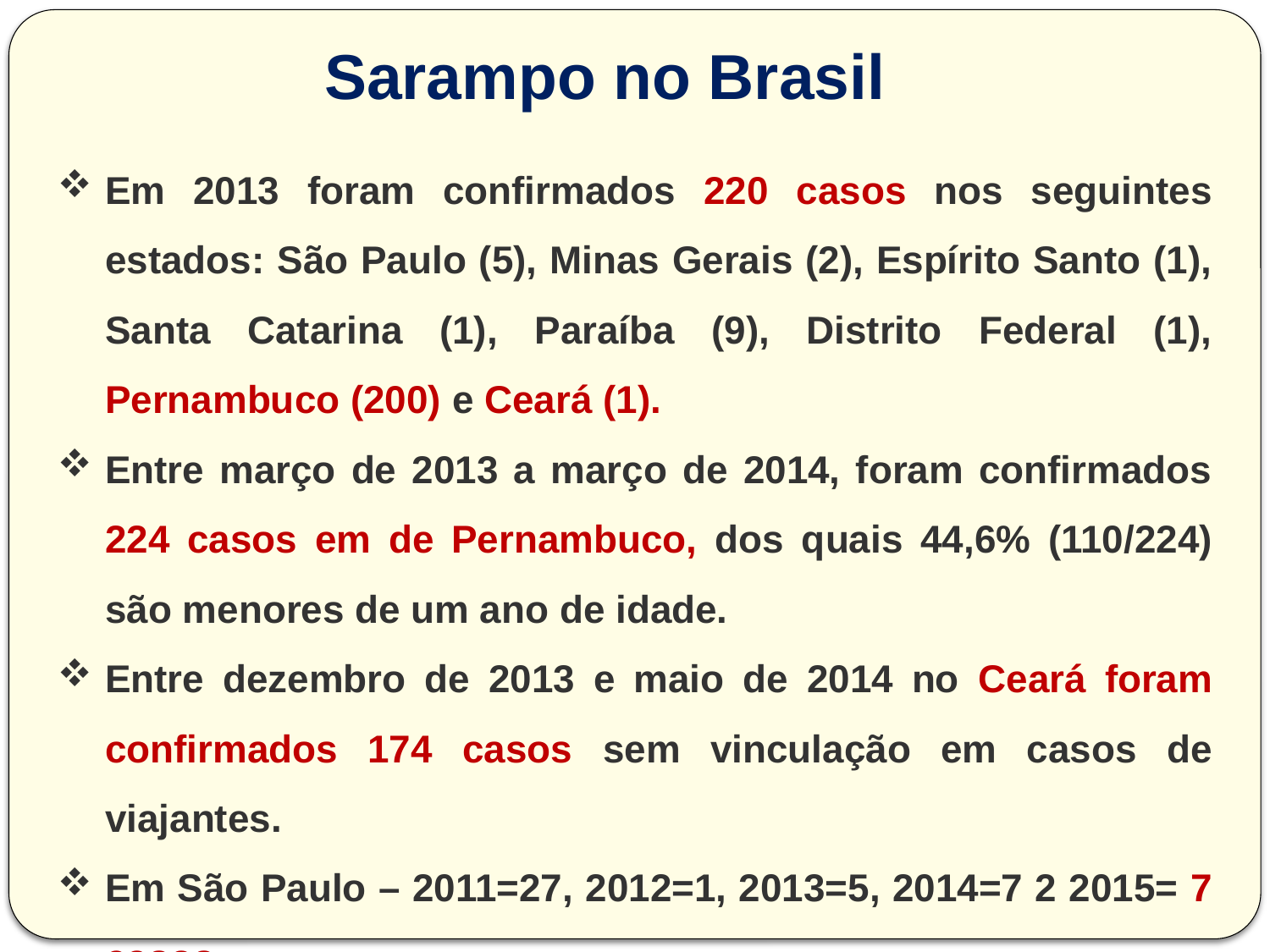

Sarampo no Brasil
Em 2013 foram confirmados 220 casos nos seguintes estados: São Paulo (5), Minas Gerais (2), Espírito Santo (1), Santa Catarina (1), Paraíba (9), Distrito Federal (1), Pernambuco (200) e Ceará (1).
Entre março de 2013 a março de 2014, foram confirmados 224 casos em de Pernambuco, dos quais 44,6% (110/224) são menores de um ano de idade.
Entre dezembro de 2013 e maio de 2014 no Ceará foram confirmados 174 casos sem vinculação em casos de viajantes.
Em São Paulo – 2011=27, 2012=1, 2013=5, 2014=7 2 2015= 7 casos

http://portalsaude.saude.gov.br/index.php/situacao-epidemiologica-dados-sarampo